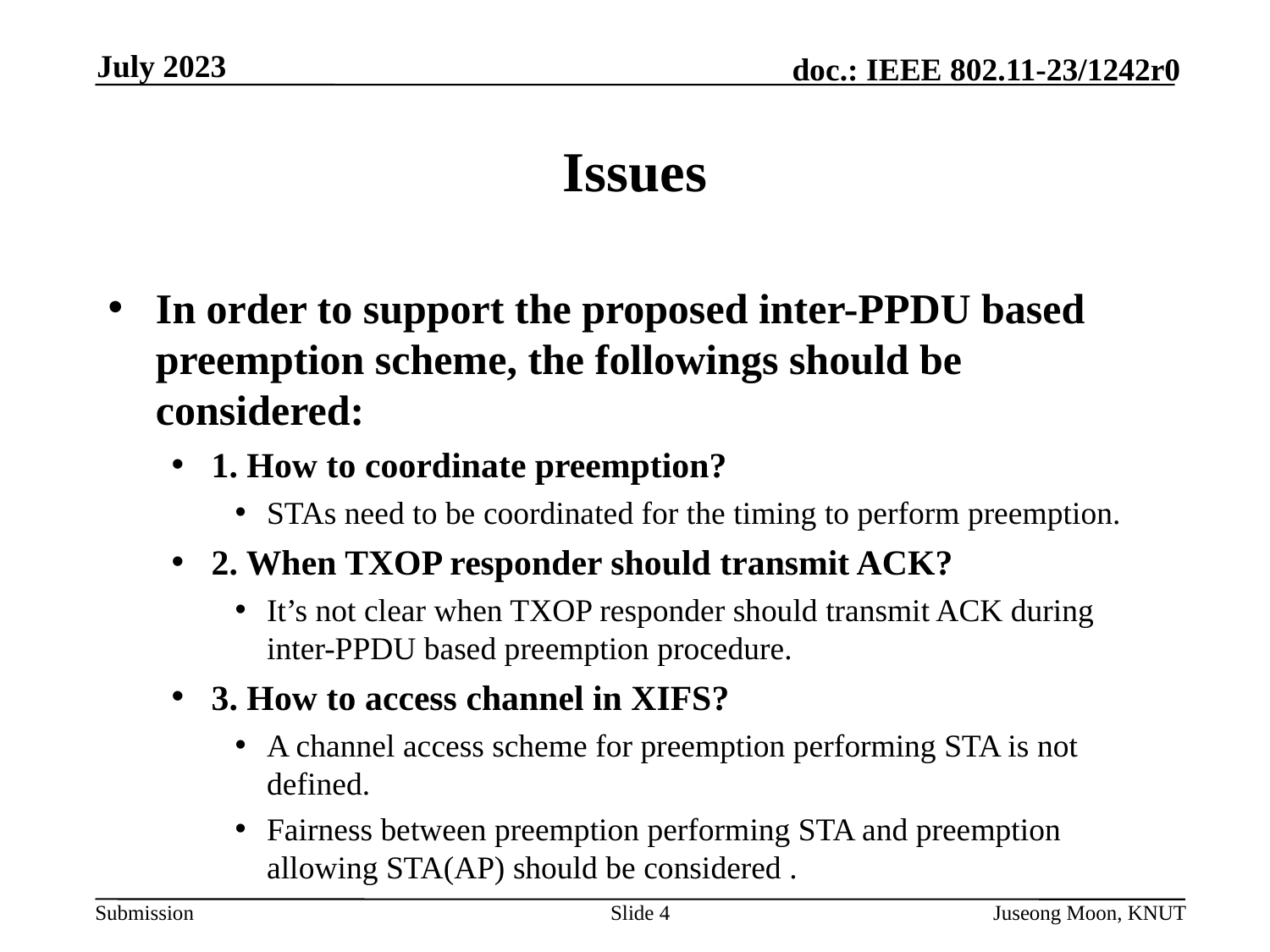

July 2023
# Issues
In order to support the proposed inter-PPDU based preemption scheme, the followings should be considered:
1. How to coordinate preemption?
STAs need to be coordinated for the timing to perform preemption.
2. When TXOP responder should transmit ACK?
It’s not clear when TXOP responder should transmit ACK during inter-PPDU based preemption procedure.
3. How to access channel in XIFS?
A channel access scheme for preemption performing STA is not defined.
Fairness between preemption performing STA and preemption allowing STA(AP) should be considered .
Slide 4
Juseong Moon, KNUT